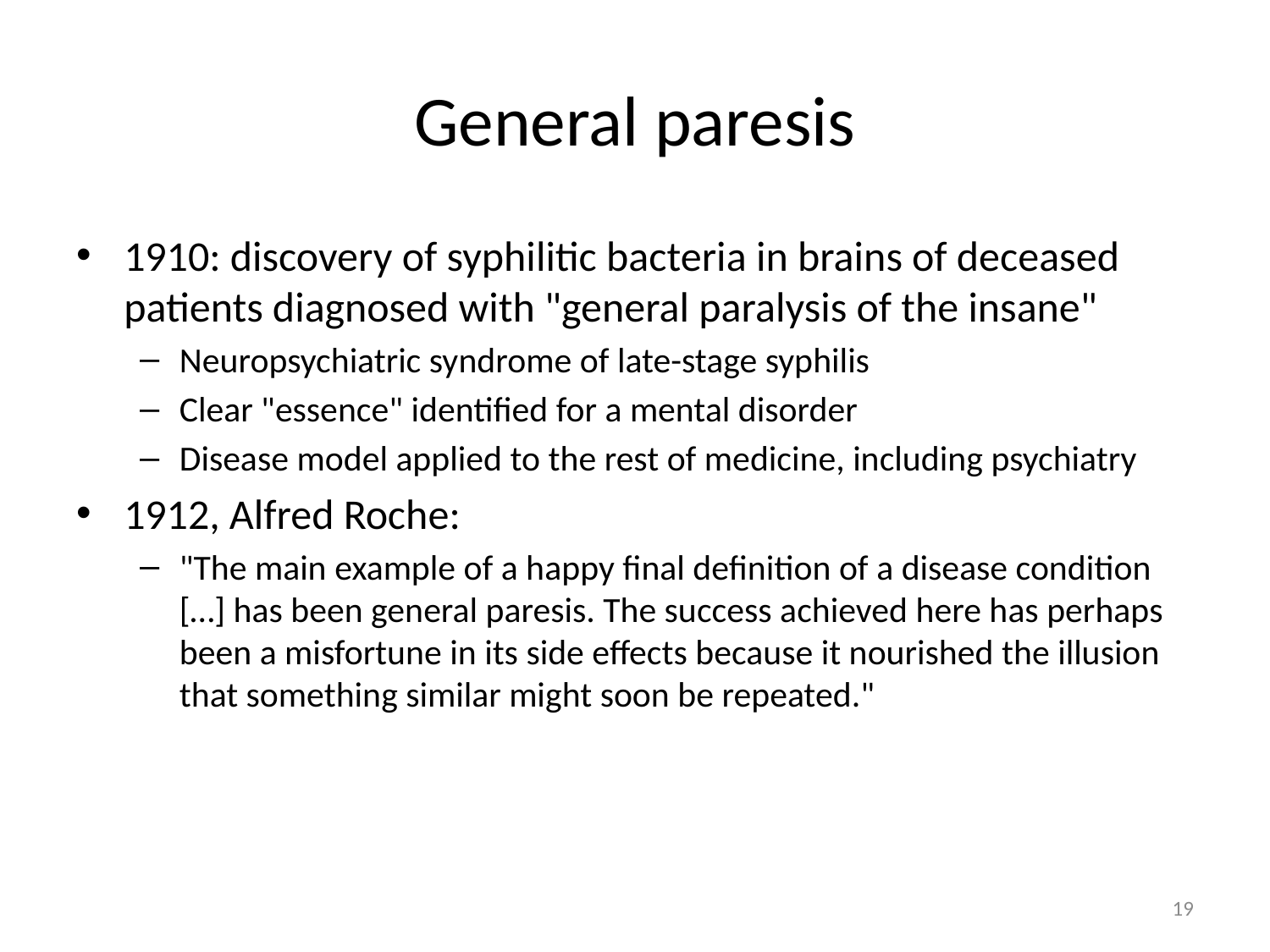

# General paresis
1910: discovery of syphilitic bacteria in brains of deceased patients diagnosed with "general paralysis of the insane"
Neuropsychiatric syndrome of late-stage syphilis
Clear "essence" identified for a mental disorder
Disease model applied to the rest of medicine, including psychiatry
1912, Alfred Roche:
"The main example of a happy final definition of a disease condition […] has been general paresis. The success achieved here has perhaps been a misfortune in its side effects because it nourished the illusion that something similar might soon be repeated."
19